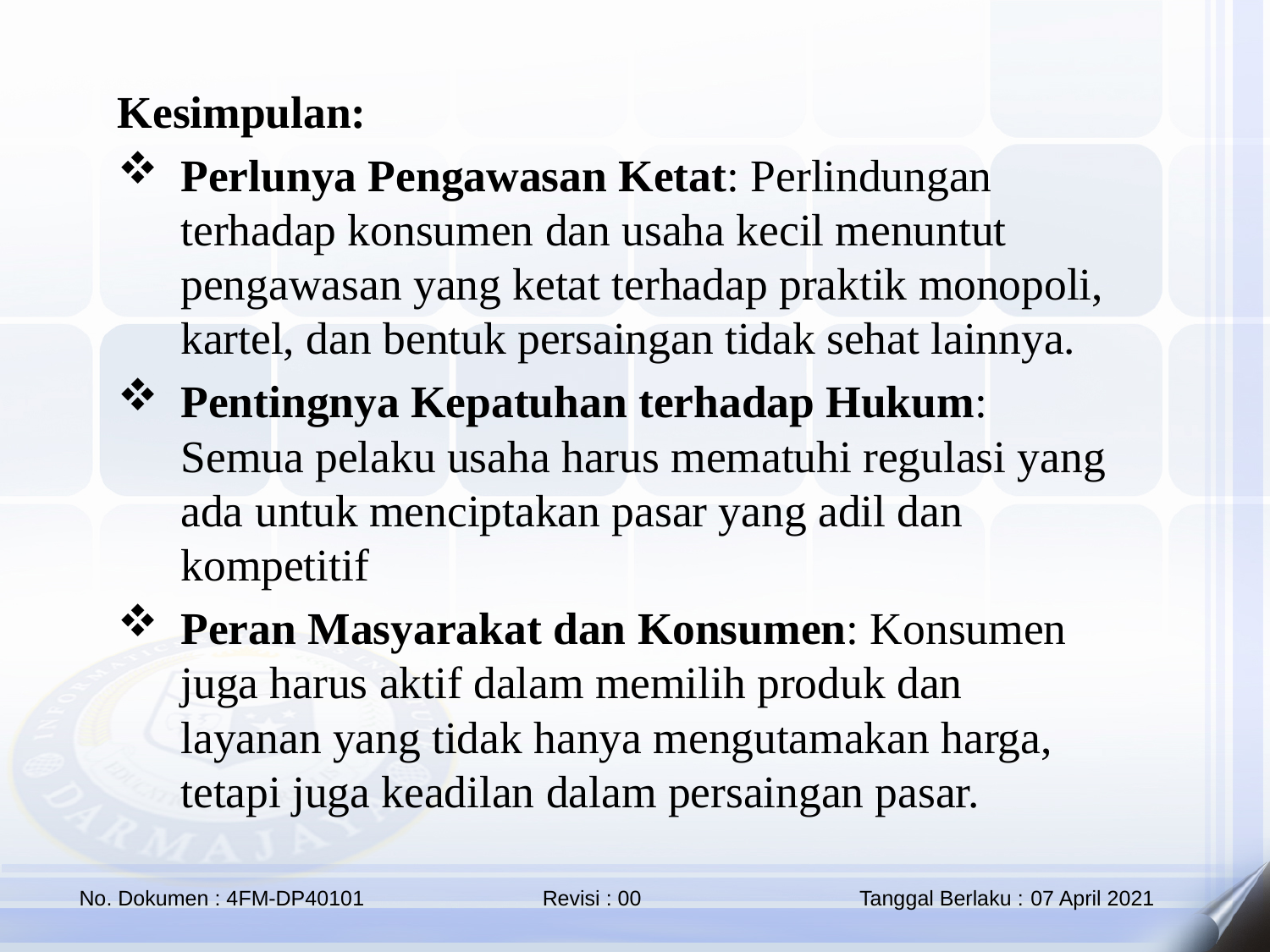

Kesimpulan:
Perlunya Pengawasan Ketat: Perlindungan terhadap konsumen dan usaha kecil menuntut pengawasan yang ketat terhadap praktik monopoli, kartel, dan bentuk persaingan tidak sehat lainnya.
Pentingnya Kepatuhan terhadap Hukum: Semua pelaku usaha harus mematuhi regulasi yang ada untuk menciptakan pasar yang adil dan kompetitif
Peran Masyarakat dan Konsumen: Konsumen juga harus aktif dalam memilih produk dan layanan yang tidak hanya mengutamakan harga, tetapi juga keadilan dalam persaingan pasar.